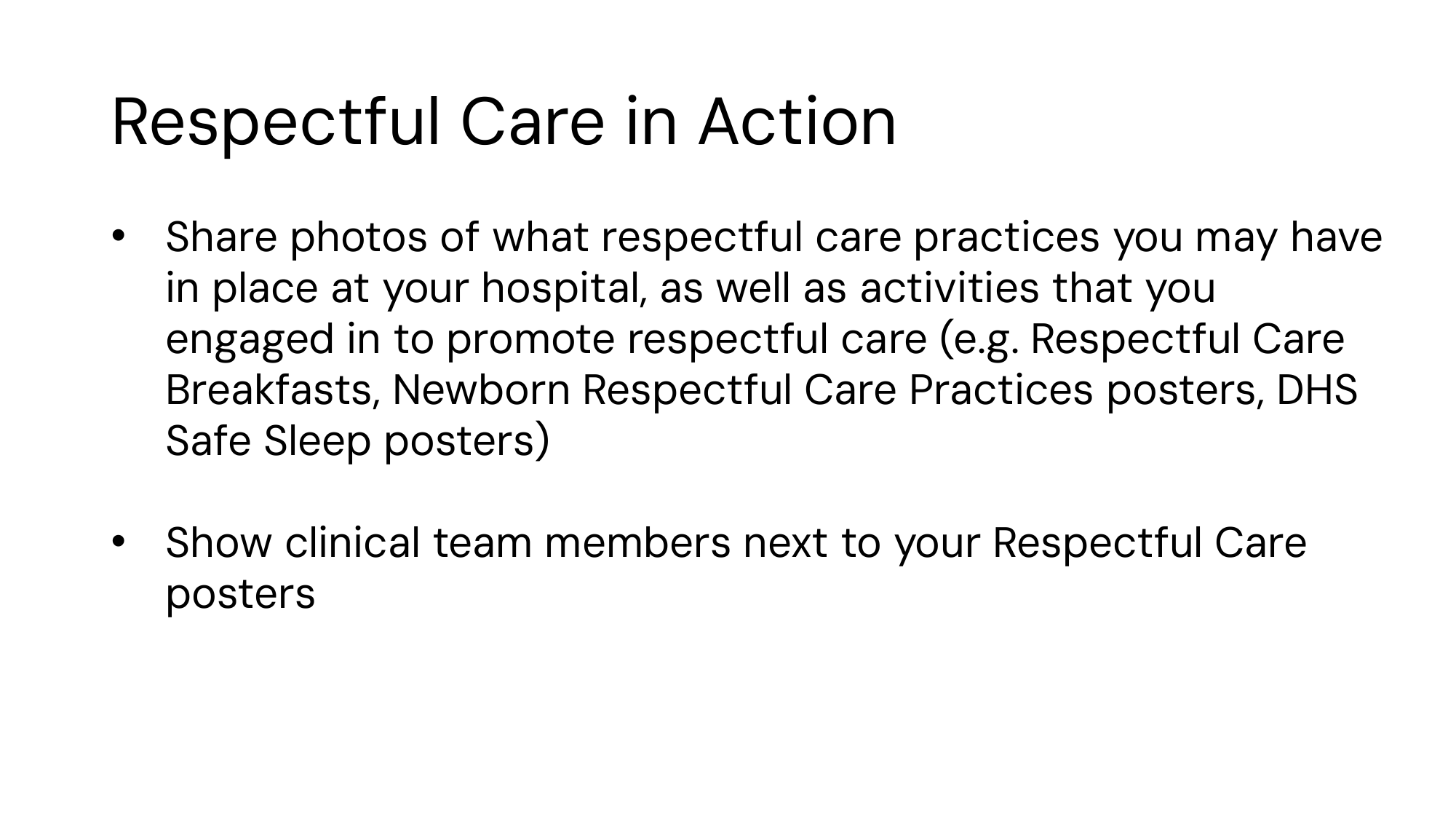

# Respectful Care in Action
Share photos of what respectful care practices you may have in place at your hospital, as well as activities that you engaged in to promote respectful care (e.g. Respectful Care Breakfasts, Newborn Respectful Care Practices posters, DHS Safe Sleep posters)

Show clinical team members next to your Respectful Care posters